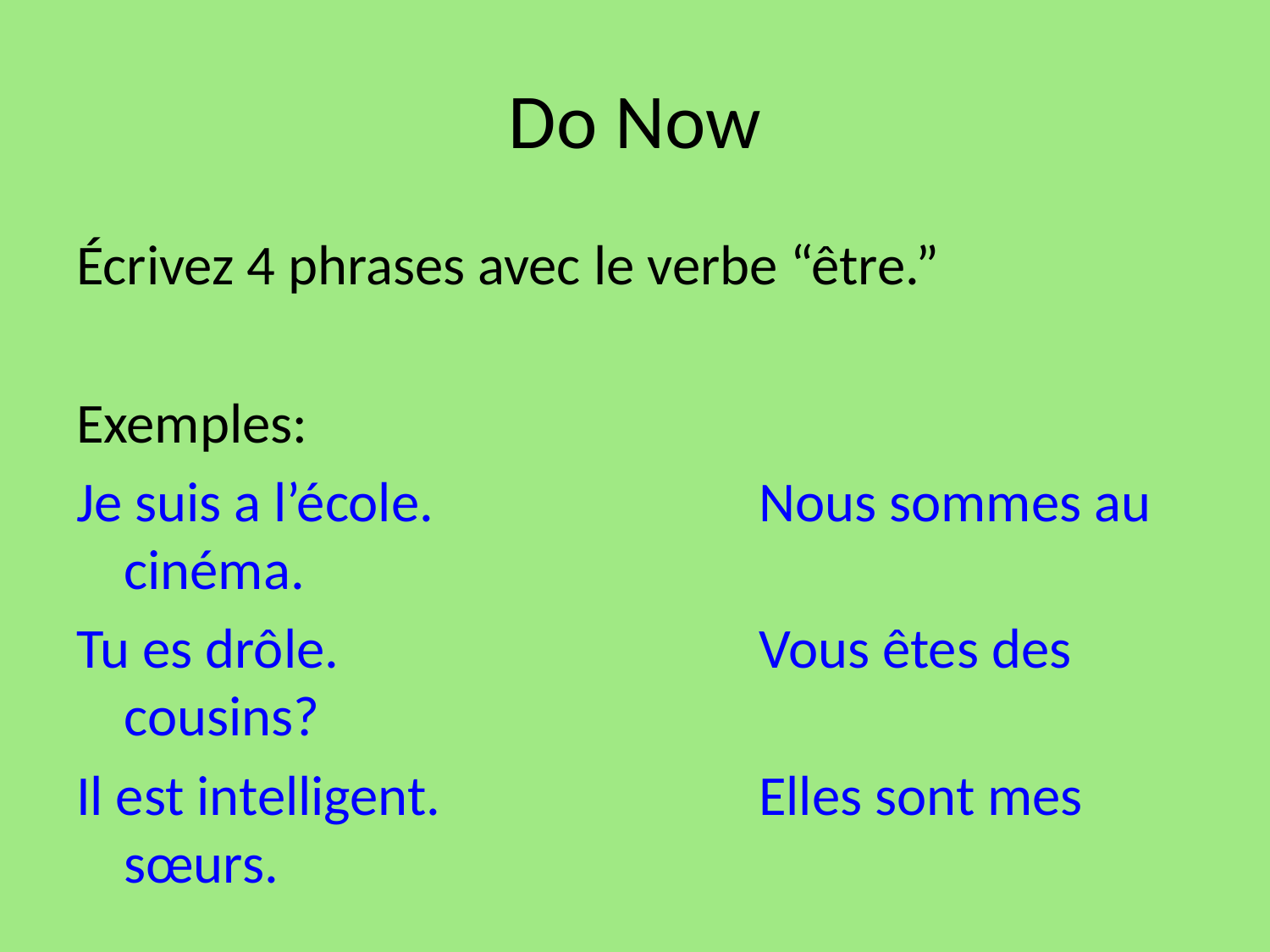

# Do Now
Écrivez 4 phrases avec le verbe “être.”

Exemples:
Je suis a l’école.			Nous sommes au cinéma.
Tu es drôle.				Vous êtes des cousins?
Il est intelligent.			Elles sont mes sœurs.